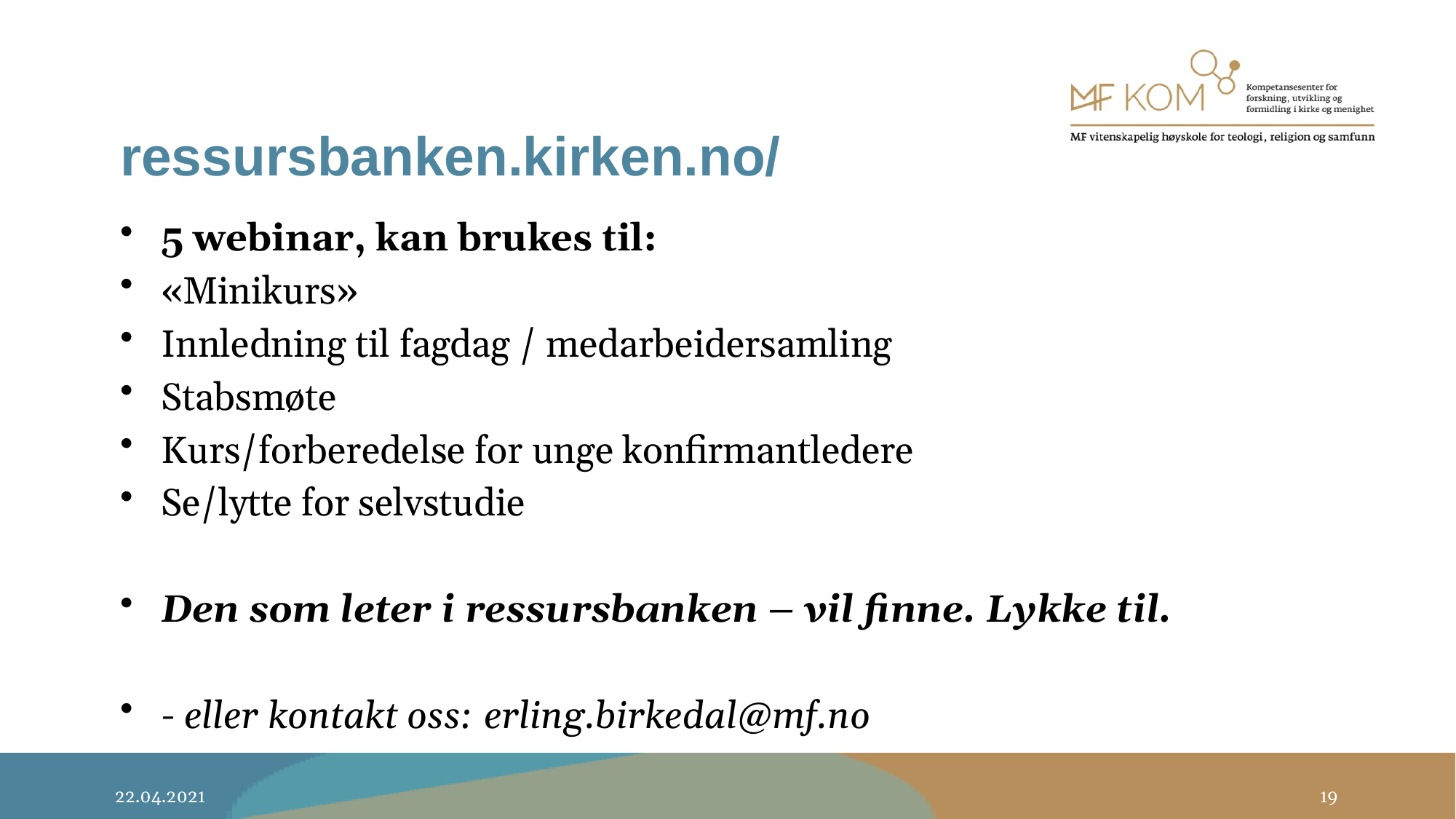

# ressursbanken.kirken.no/
5 webinar, kan brukes til:
«Minikurs»
Innledning til fagdag / medarbeidersamling
Stabsmøte
Kurs/forberedelse for unge konfirmantledere
Se/lytte for selvstudie

Den som leter i ressursbanken – vil finne. Lykke til.

- eller kontakt oss: erling.birkedal@mf.no
22.04.2021
19